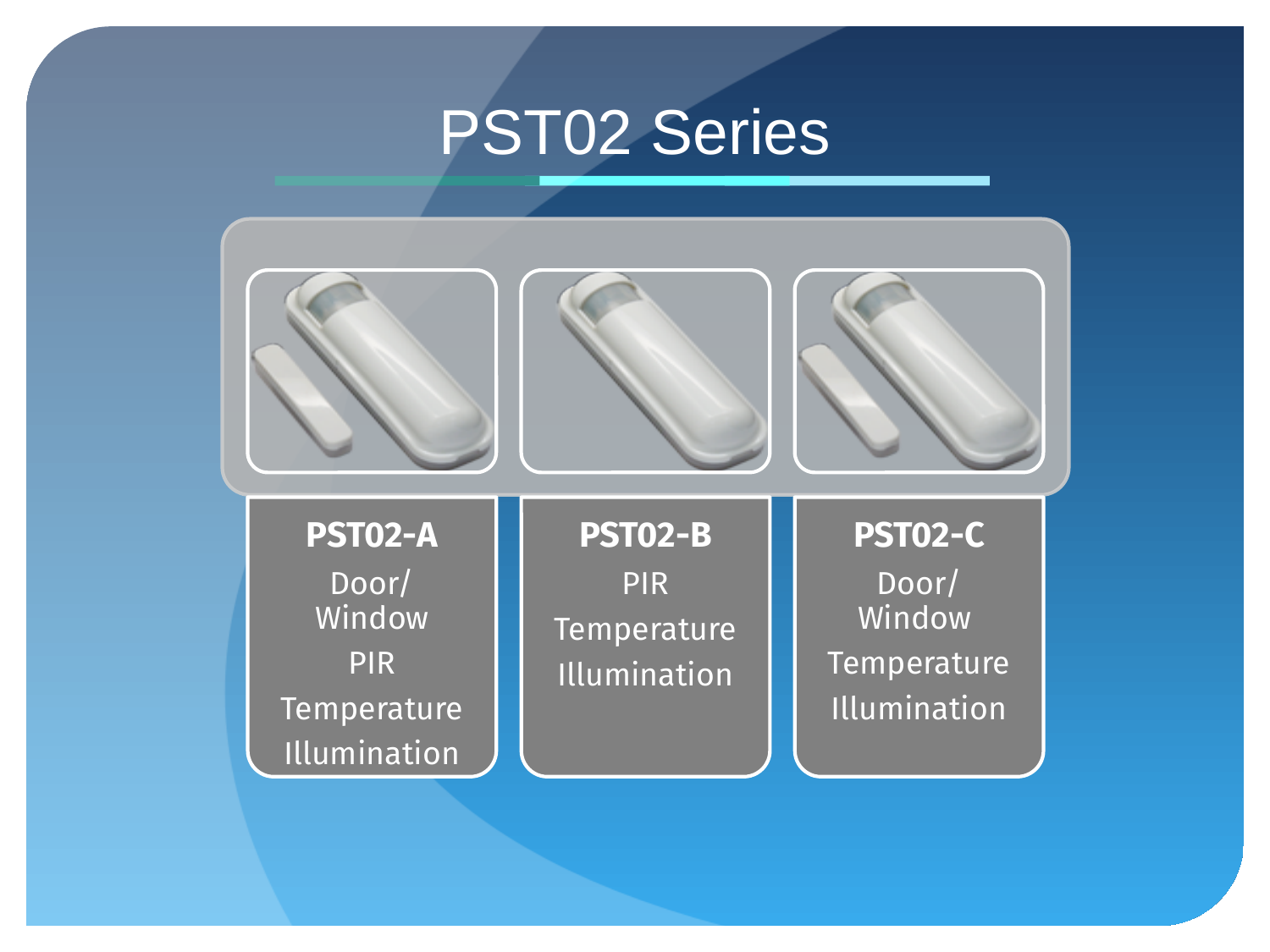

PST02 Series
PST02-A
Door/Window
PIR
Temperature
Illumination
PST02-B
PIR
Temperature
Illumination
PST02-C
Door/Window
Temperature
Illumination